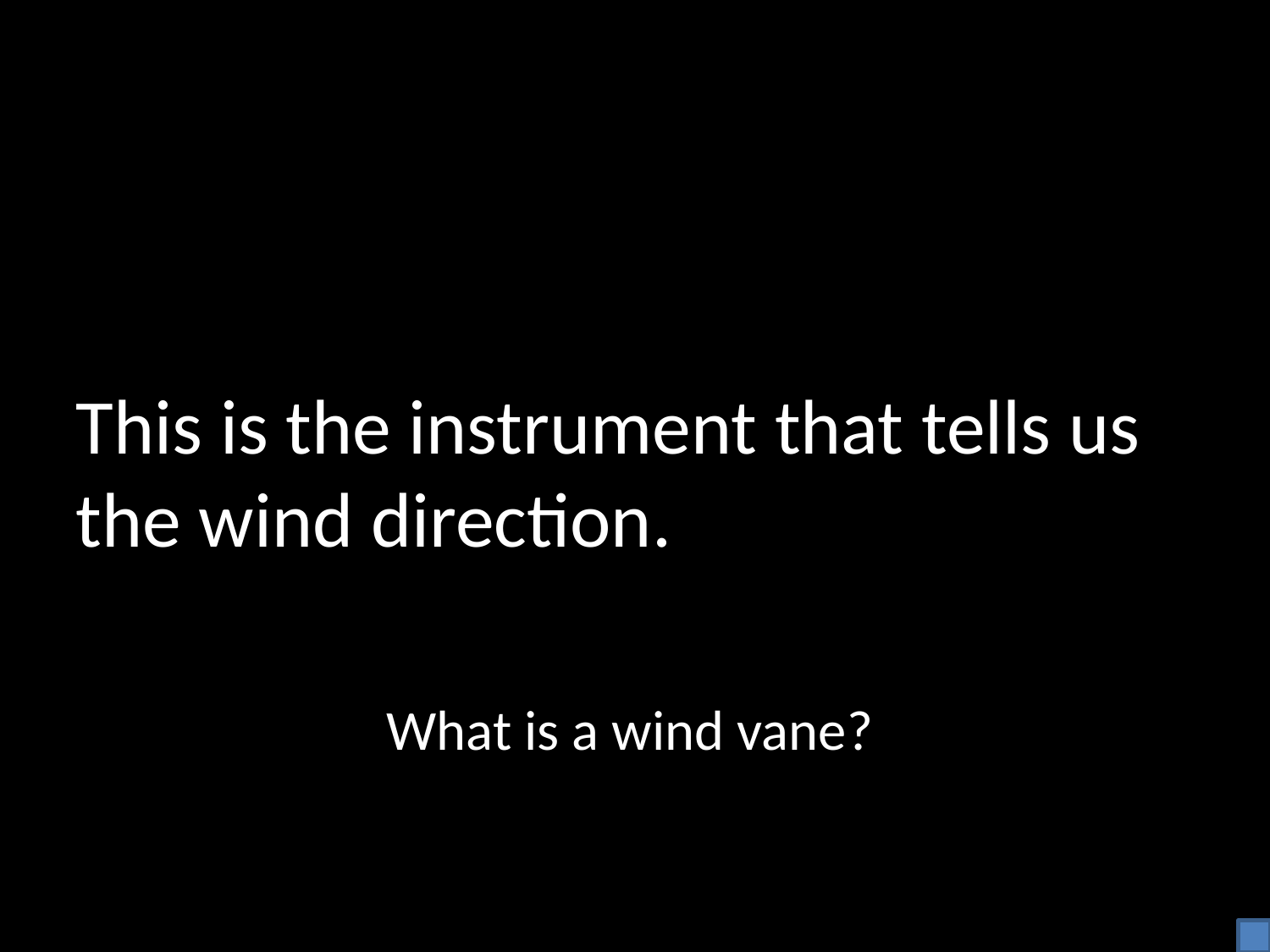

This is the instrument that tells us the wind direction.
What is a wind vane?